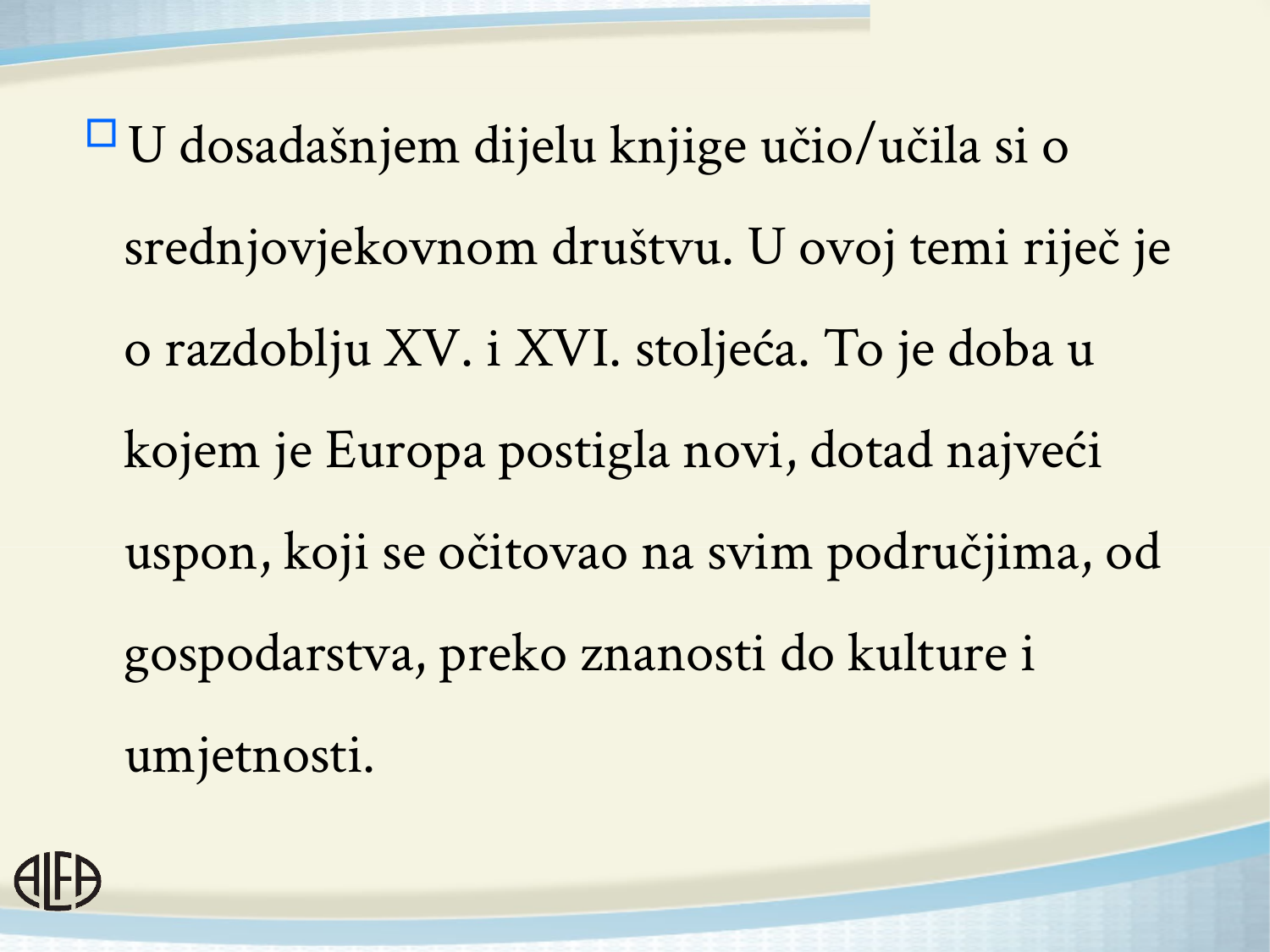

U dosadašnjem dijelu knjige učio/učila si o srednjovjekovnom društvu. U ovoj temi riječ je o razdoblju XV. i XVI. stoljeća. To je doba u kojem je Europa postigla novi, dotad najveći uspon, koji se očitovao na svim područjima, od gospodarstva, preko znanosti do kulture i umjetnosti.